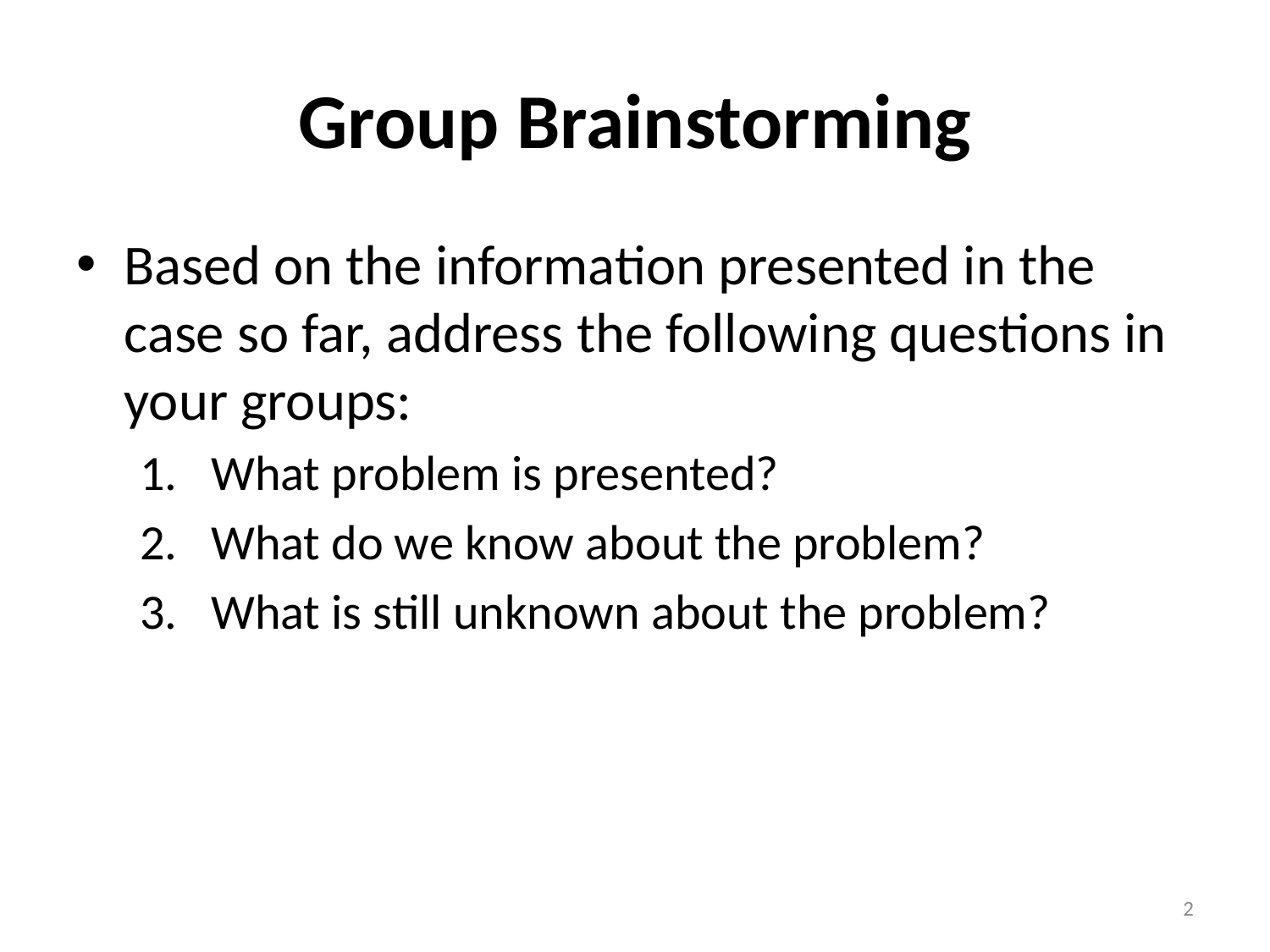

# Group Brainstorming
Based on the information presented in the case so far, address the following questions in your groups:
What problem is presented?
What do we know about the problem?
What is still unknown about the problem?
2